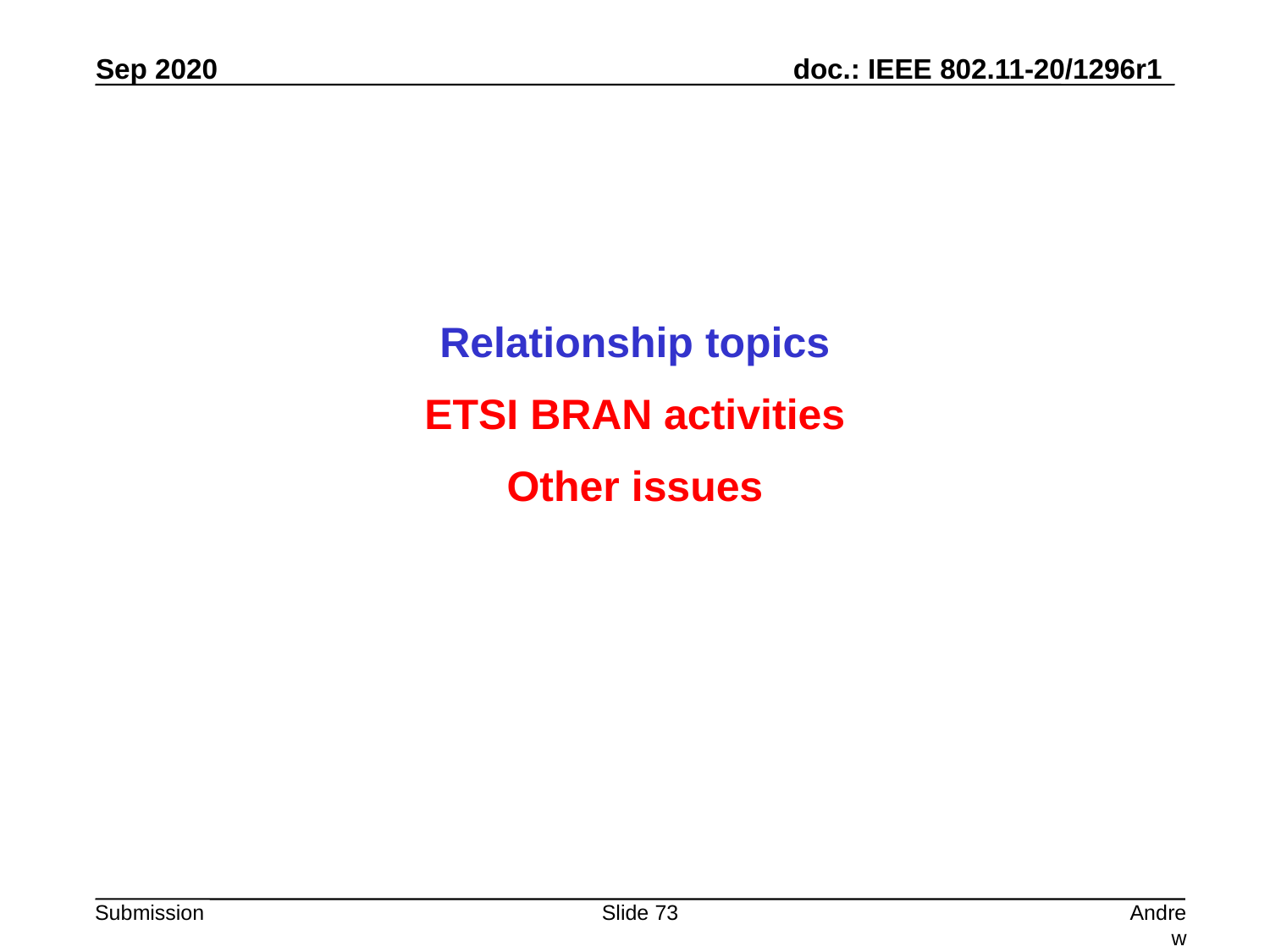

Relationship topics
ETSI BRAN activities
Other issues
Slide 73
Andrew Myles, Cisco